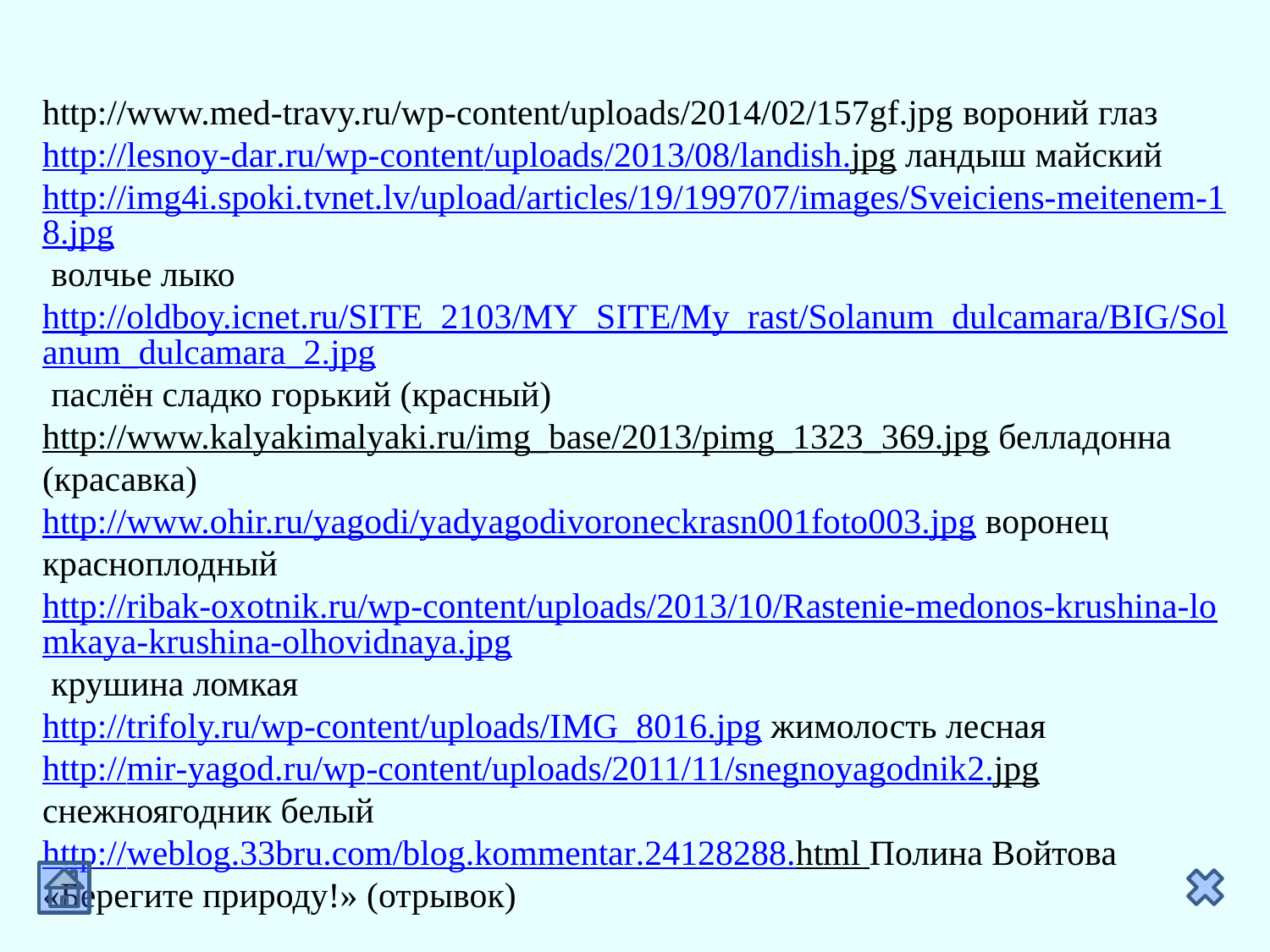

http://www.med-travy.ru/wp-content/uploads/2014/02/157gf.jpg вороний глаз
http://lesnoy-dar.ru/wp-content/uploads/2013/08/landish.jpg ландыш майский
http://img4i.spoki.tvnet.lv/upload/articles/19/199707/images/Sveiciens-meitenem-18.jpg волчье лыко
http://oldboy.icnet.ru/SITE_2103/MY_SITE/My_rast/Solanum_dulcamara/BIG/Solanum_dulcamara_2.jpg паслён сладко горький (красный)
http://www.kalyakimalyaki.ru/img_base/2013/pimg_1323_369.jpg белладонна (красавка)
http://www.ohir.ru/yagodi/yadyagodivoroneckrasn001foto003.jpg воронец красноплодный
http://ribak-oxotnik.ru/wp-content/uploads/2013/10/Rastenie-medonos-krushina-lomkaya-krushina-olhovidnaya.jpg крушина ломкая
http://trifoly.ru/wp-content/uploads/IMG_8016.jpg жимолость лесная
http://mir-yagod.ru/wp-content/uploads/2011/11/snegnoyagodnik2.jpg снежноягодник белый
http://weblog.33bru.com/blog.kommentar.24128288.html Полина Войтова «Берегите природу!» (отрывок)